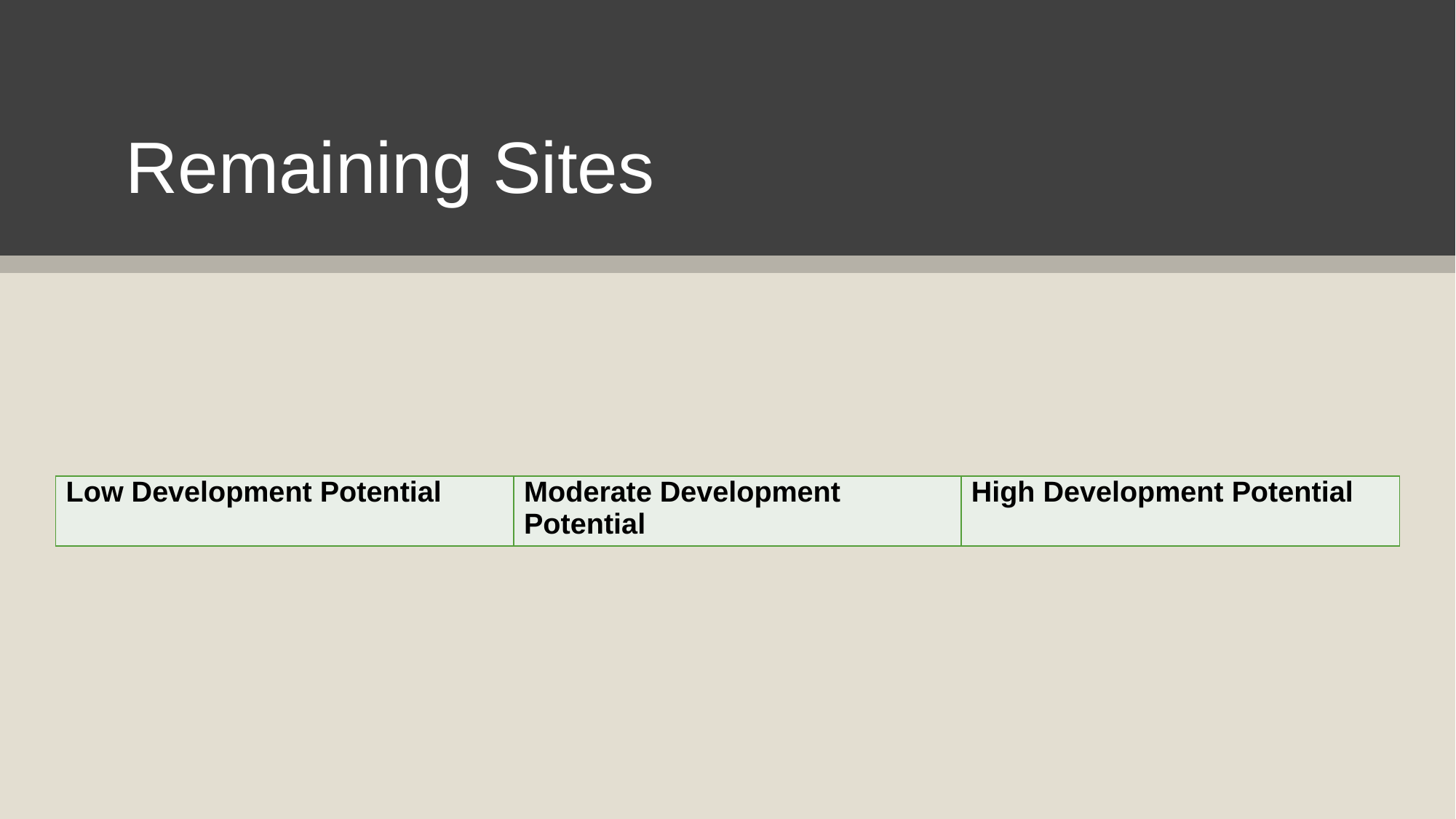

# Remaining Sites

| Low Development Potential | Moderate Development Potential | High Development Potential |
| --- | --- | --- |